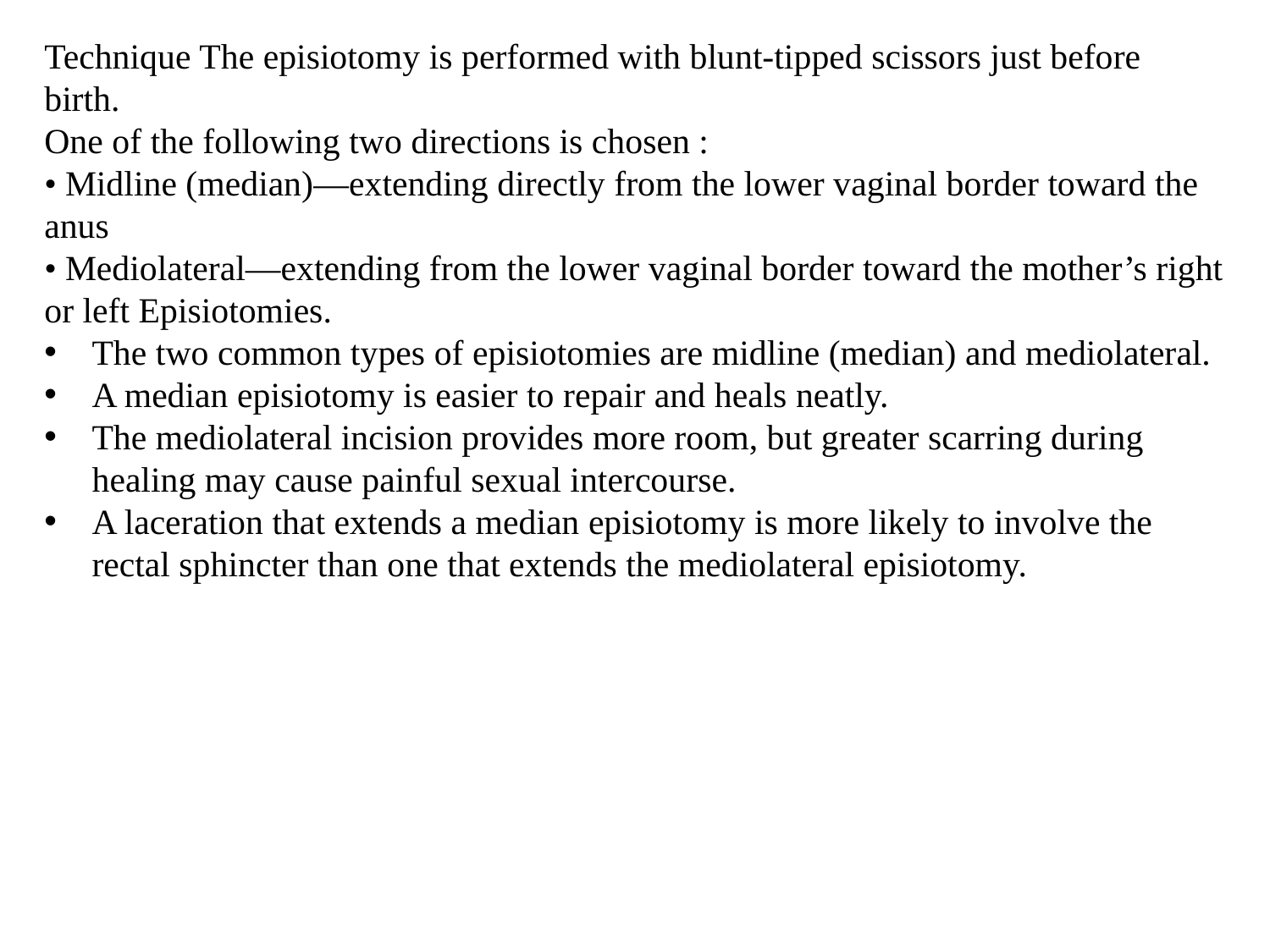

Technique The episiotomy is performed with blunt-tipped scissors just before birth.
One of the following two directions is chosen :
• Midline (median)—extending directly from the lower vaginal border toward the anus
• Mediolateral—extending from the lower vaginal border toward the mother’s right or left Episiotomies.
The two common types of episiotomies are midline (median) and mediolateral.
A median episiotomy is easier to repair and heals neatly.
The mediolateral incision provides more room, but greater scarring during healing may cause painful sexual intercourse.
A laceration that extends a median episiotomy is more likely to involve the rectal sphincter than one that extends the mediolateral episiotomy.